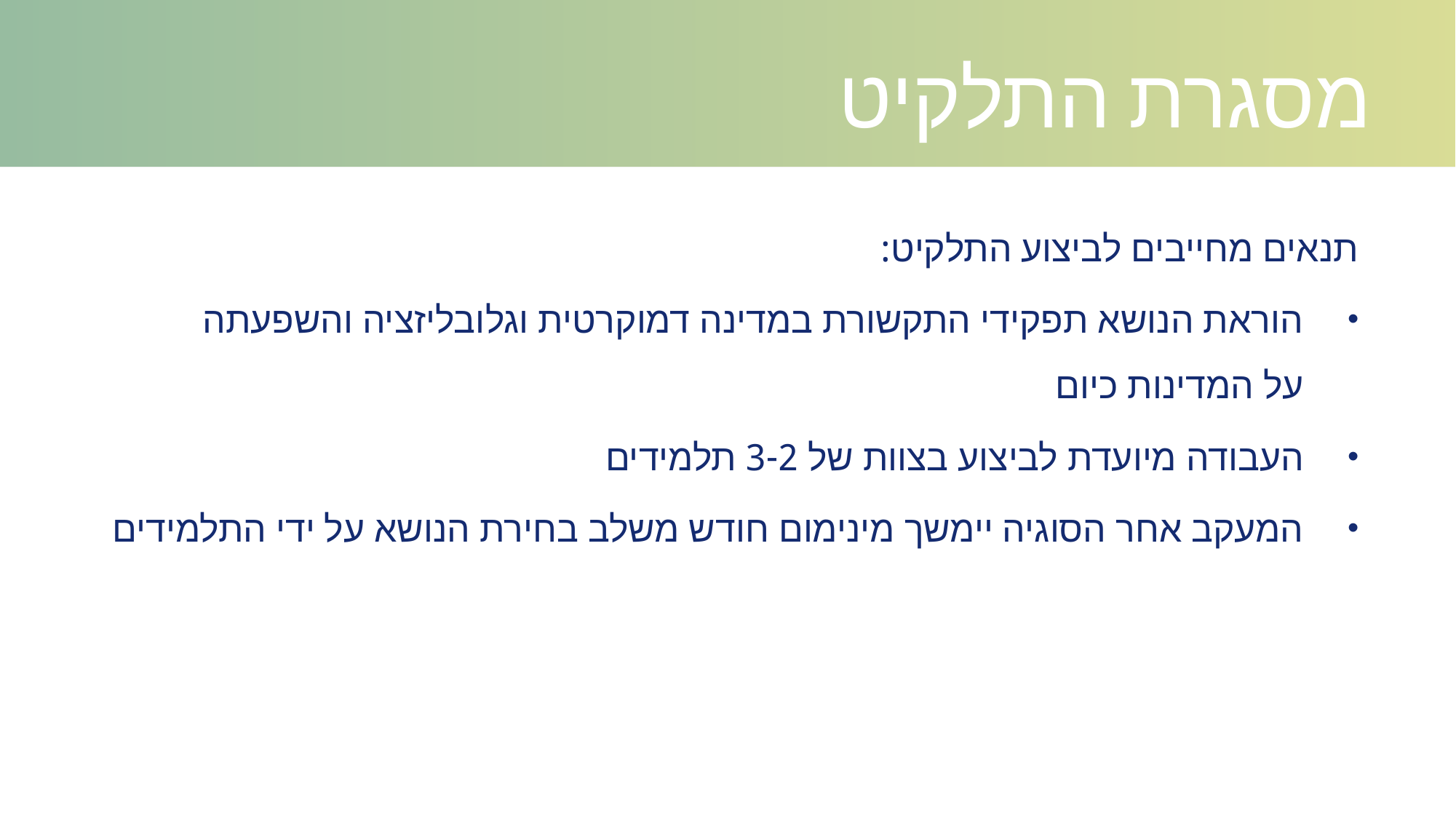

מסגרת התלקיט
תנאים מחייבים לביצוע התלקיט:
הוראת הנושא תפקידי התקשורת במדינה דמוקרטית וגלובליזציה והשפעתה
על המדינות כיום
העבודה מיועדת לביצוע בצוות של 3-2 תלמידים
המעקב אחר הסוגיה יימשך מינימום חודש משלב בחירת הנושא על ידי התלמידים